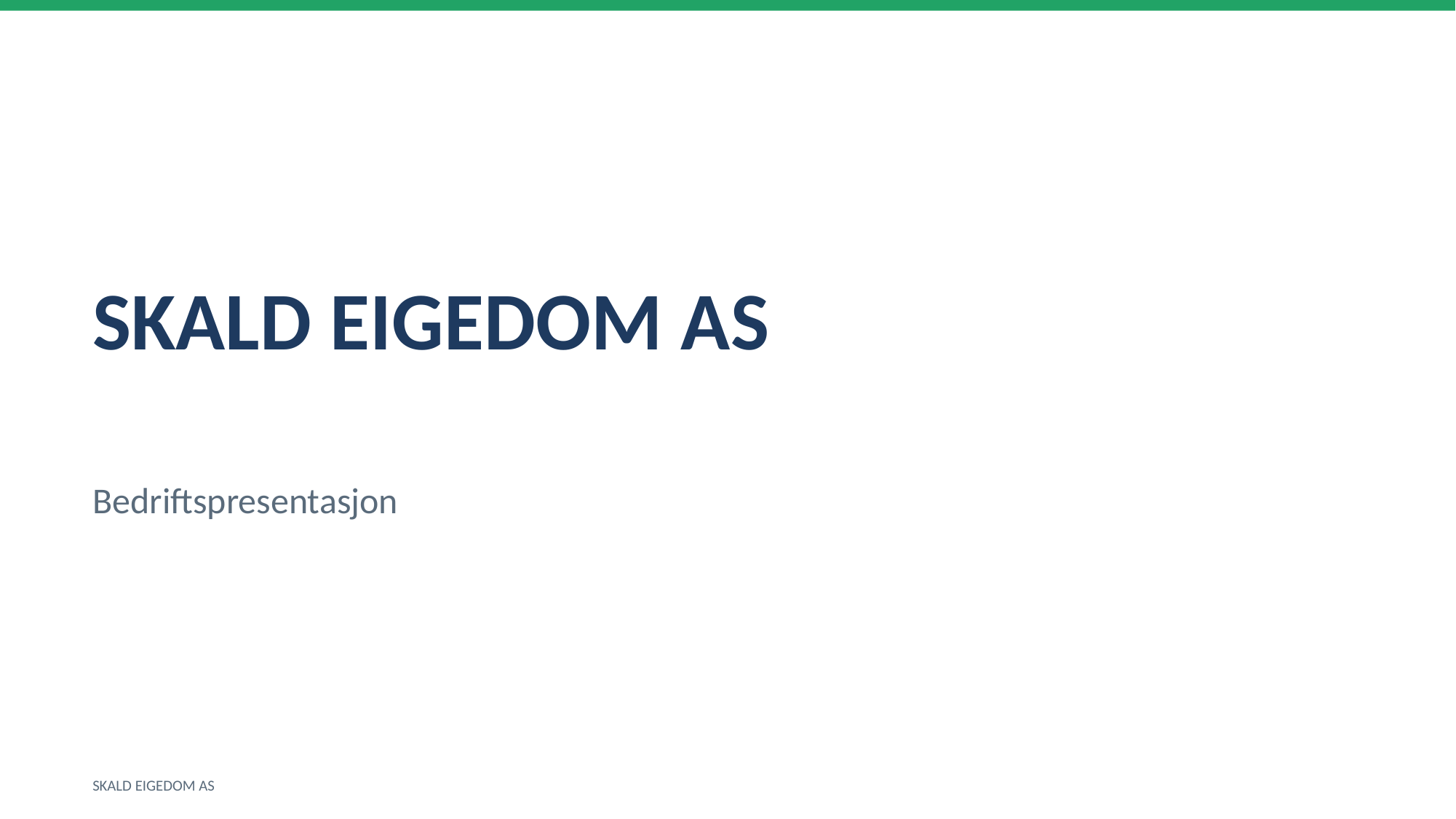

SKALD EIGEDOM AS
Bedriftspresentasjon
SKALD EIGEDOM AS